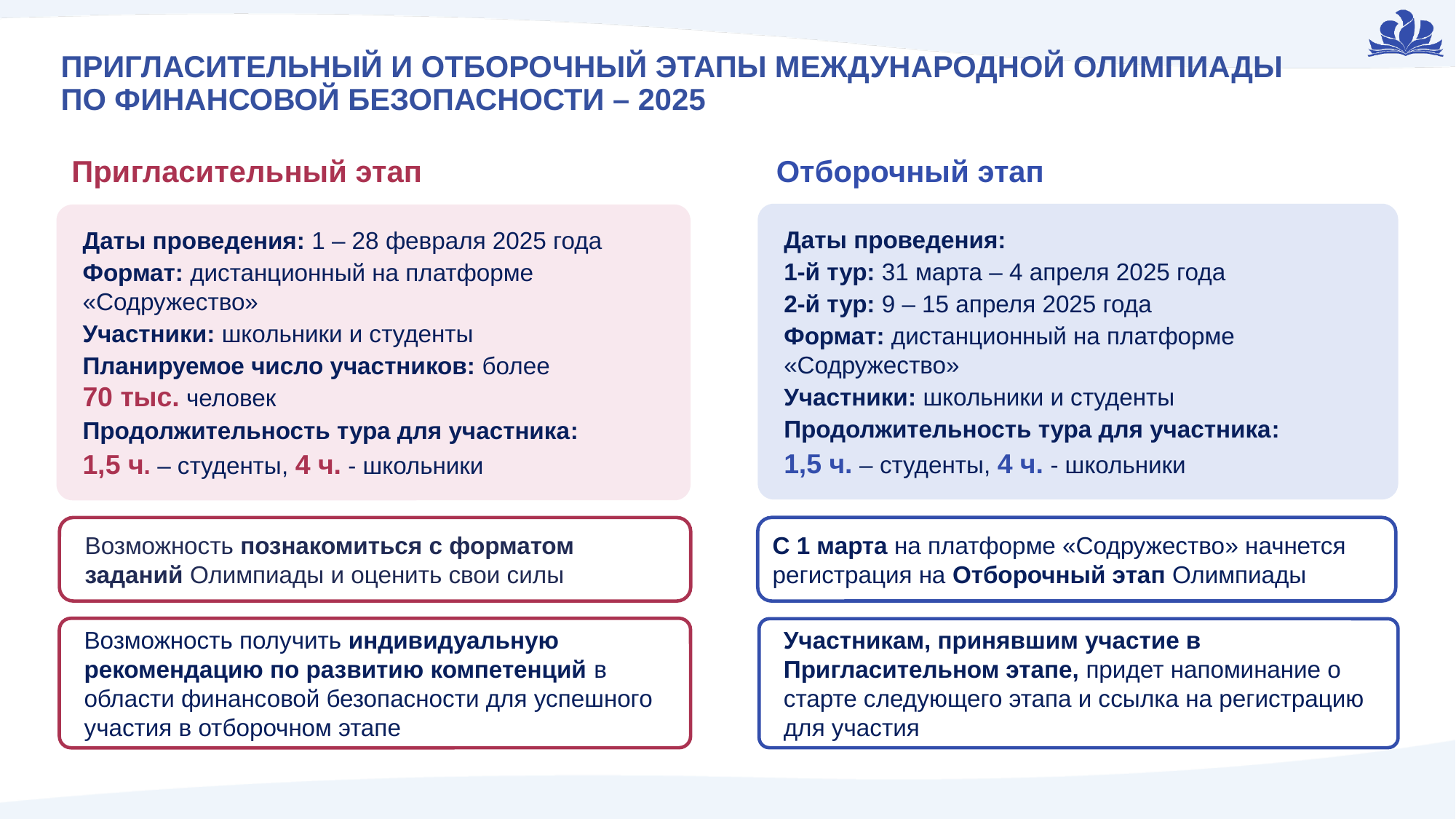

ПРИГЛАСИТЕЛЬНЫЙ и отборочный Этапы МЕЖДУНАРОДНОЙ ОЛИМПИАДЫ ПО ФИНАНСОВОЙ БЕЗОПАСНОСТИ – 2025
Пригласительный этап
Отборочный этап
Даты проведения:
1-й тур: 31 марта – 4 апреля 2025 года
2-й тур: 9 – 15 апреля 2025 года
Формат: дистанционный на платформе «Содружество»
Участники: школьники и студенты
Продолжительность тура для участника:
1,5 ч. – студенты, 4 ч. - школьники
Даты проведения: 1 – 28 февраля 2025 года
Формат: дистанционный на платформе «Содружество»
Участники: школьники и студенты
Планируемое число участников: более                 70 тыс. человек
Продолжительность тура для участника:
1,5 ч. – студенты, 4 ч. - школьники
С 1 марта на платформе «Содружество» начнется регистрация на Отборочный этап Олимпиады
Возможность познакомиться с форматом заданий Олимпиады и оценить свои силы
Возможность получить индивидуальную рекомендацию по развитию компетенций в области финансовой безопасности для успешного участия в отборочном этапе
Участникам, принявшим участие в Пригласительном этапе, придет напоминание о старте следующего этапа и ссылка на регистрацию для участия